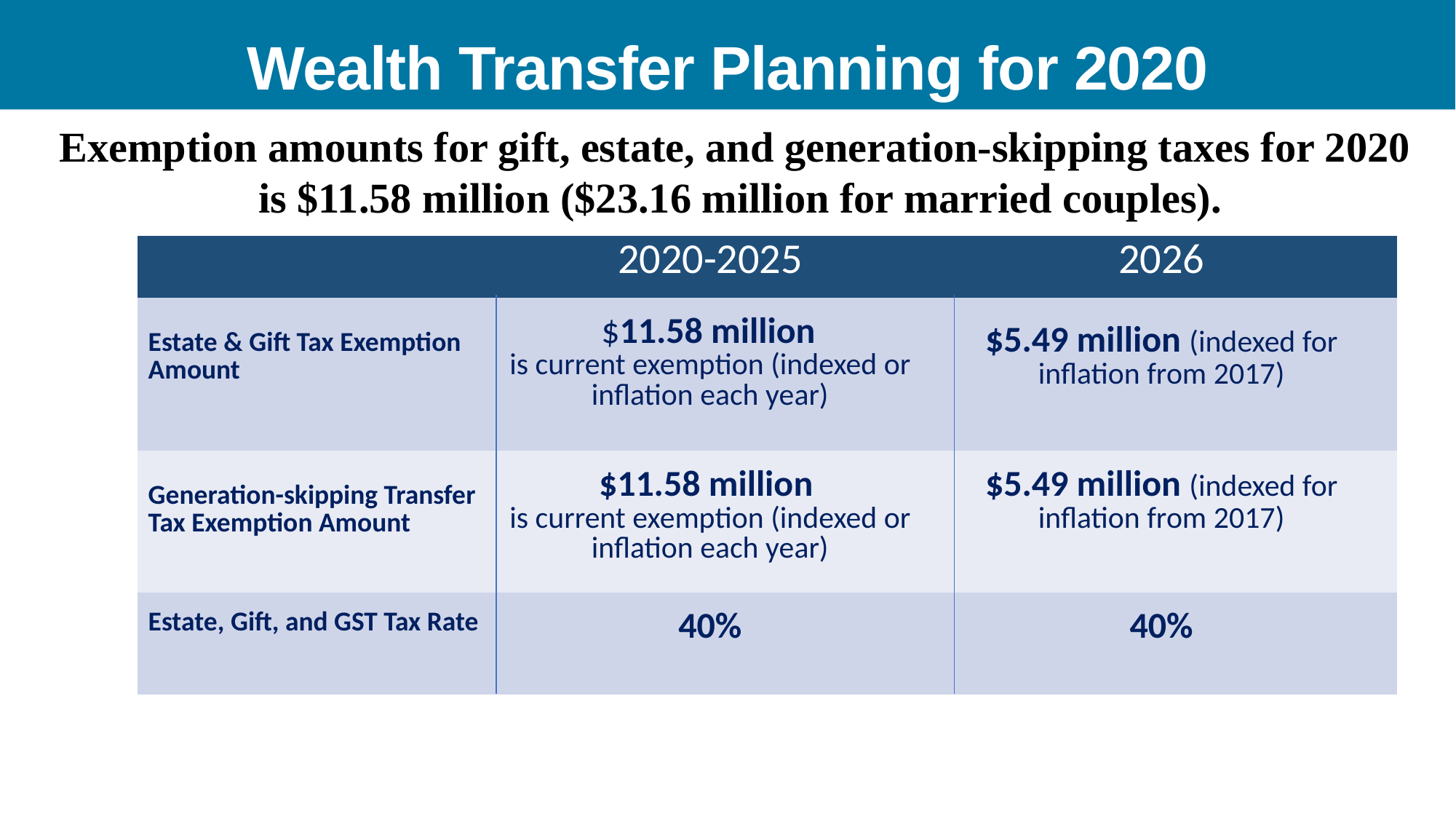

Wealth Transfer Planning for 2020
Exemption amounts for gift, estate, and generation-skipping taxes for 2020
is $11.58 million ($23.16 million for married couples).

|  | 2020-2025 | 2026 |
| --- | --- | --- |
| Estate & Gift Tax Exemption Amount | $11.58 million is current exemption (indexed or inflation each year) | $5.49 million (indexed for inflation from 2017) |
| Generation-skipping Transfer Tax Exemption Amount | $11.58 million is current exemption (indexed or inflation each year) | $5.49 million (indexed for inflation from 2017) |
| Estate, Gift, and GST Tax Rate | 40% | 40% |